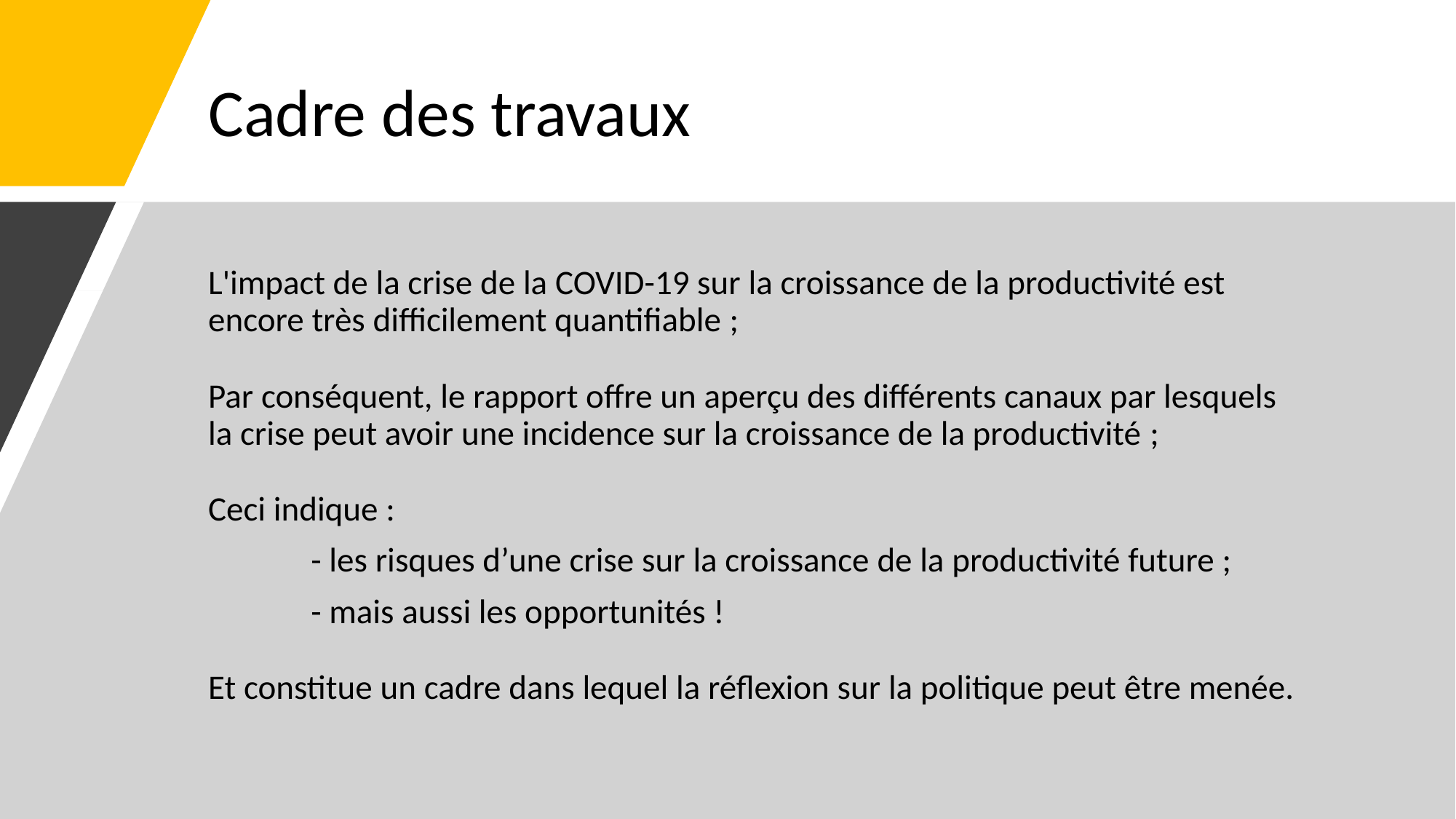

# Cadre des travaux

L'impact de la crise de la COVID-19 sur la croissance de la productivité est encore très difficilement quantifiable ;

Par conséquent, le rapport offre un aperçu des différents canaux par lesquels la crise peut avoir une incidence sur la croissance de la productivité ;

Ceci indique :
	- les risques d’une crise sur la croissance de la productivité future ;
	- mais aussi les opportunités !

Et constitue un cadre dans lequel la réflexion sur la politique peut être menée.